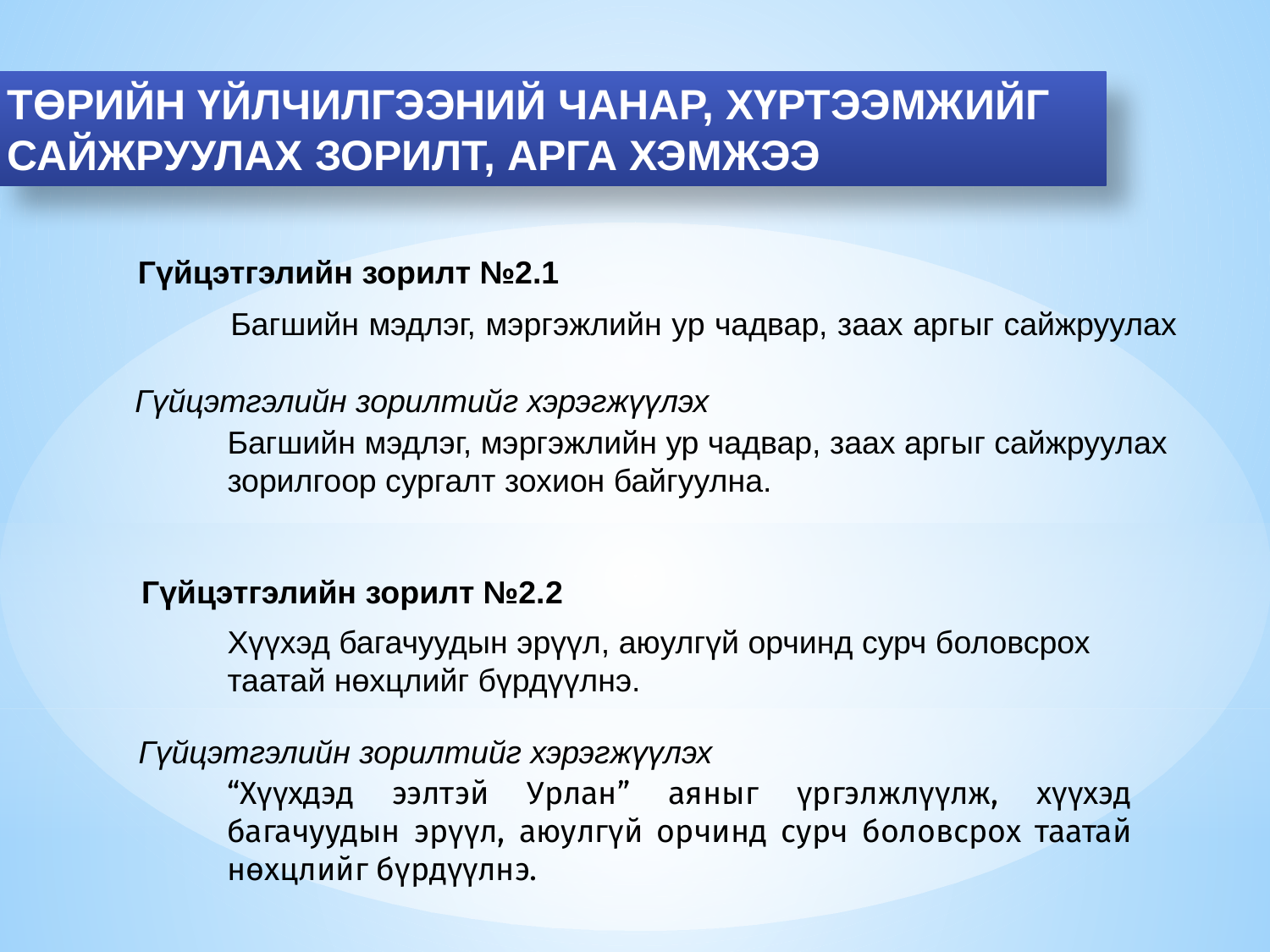

ТӨРИЙН ҮЙЛЧИЛГЭЭНИЙ ЧАНАР, ХҮРТЭЭМЖИЙГ САЙЖРУУЛАХ ЗОРИЛТ, АРГА ХЭМЖЭЭ
Гүйцэтгэлийн зорилт №2.1
# Багшийн мэдлэг, мэргэжлийн ур чадвар, заах аргыг сайжруулах
Гүйцэтгэлийн зорилтийг хэрэгжүүлэх
Багшийн мэдлэг, мэргэжлийн ур чадвар, заах аргыг сайжруулах зорилгоор сургалт зохион байгуулна.
Гүйцэтгэлийн зорилт №2.2
Хүүхэд багачуудын эрүүл, аюулгүй орчинд сурч боловсрох таатай нөхцлийг бүрдүүлнэ.
Гүйцэтгэлийн зорилтийг хэрэгжүүлэх
“Хүүхдэд ээлтэй Урлан” аяныг үргэлжлүүлж, хүүхэд багачуудын эрүүл, аюулгүй орчинд сурч боловсрох таатай нөхцлийг бүрдүүлнэ.